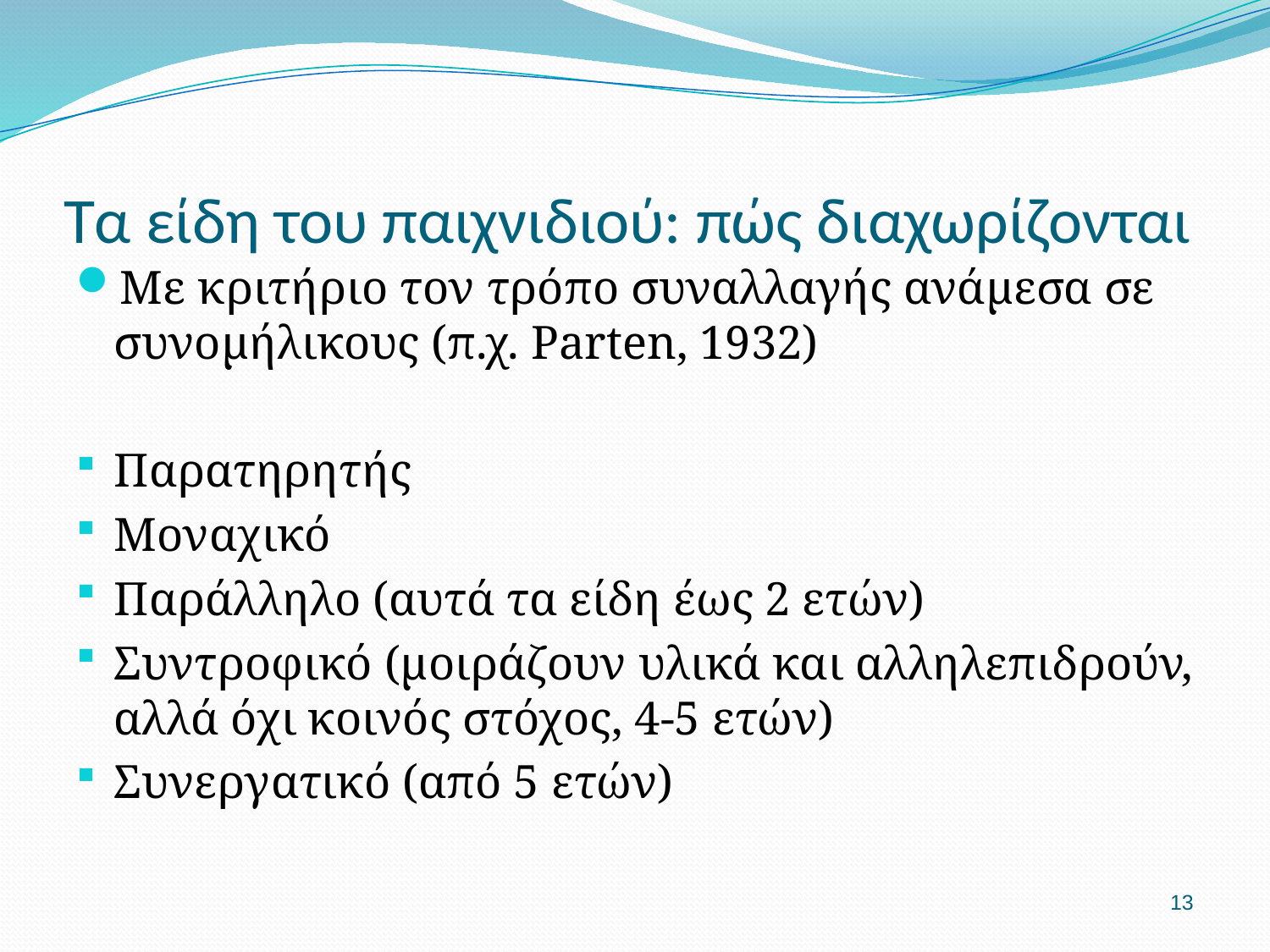

# Τα είδη του παιχνιδιού: πώς διαχωρίζονται
Με κριτήριο τον τρόπο συναλλαγής ανάμεσα σε συνομήλικους (π.χ. Parten, 1932)

Παρατηρητής
Μοναχικό
Παράλληλο (αυτά τα είδη έως 2 ετών)
Συντροφικό (μοιράζουν υλικά και αλληλεπιδρούν, αλλά όχι κοινός στόχος, 4-5 ετών)
Συνεργατικό (από 5 ετών)

13